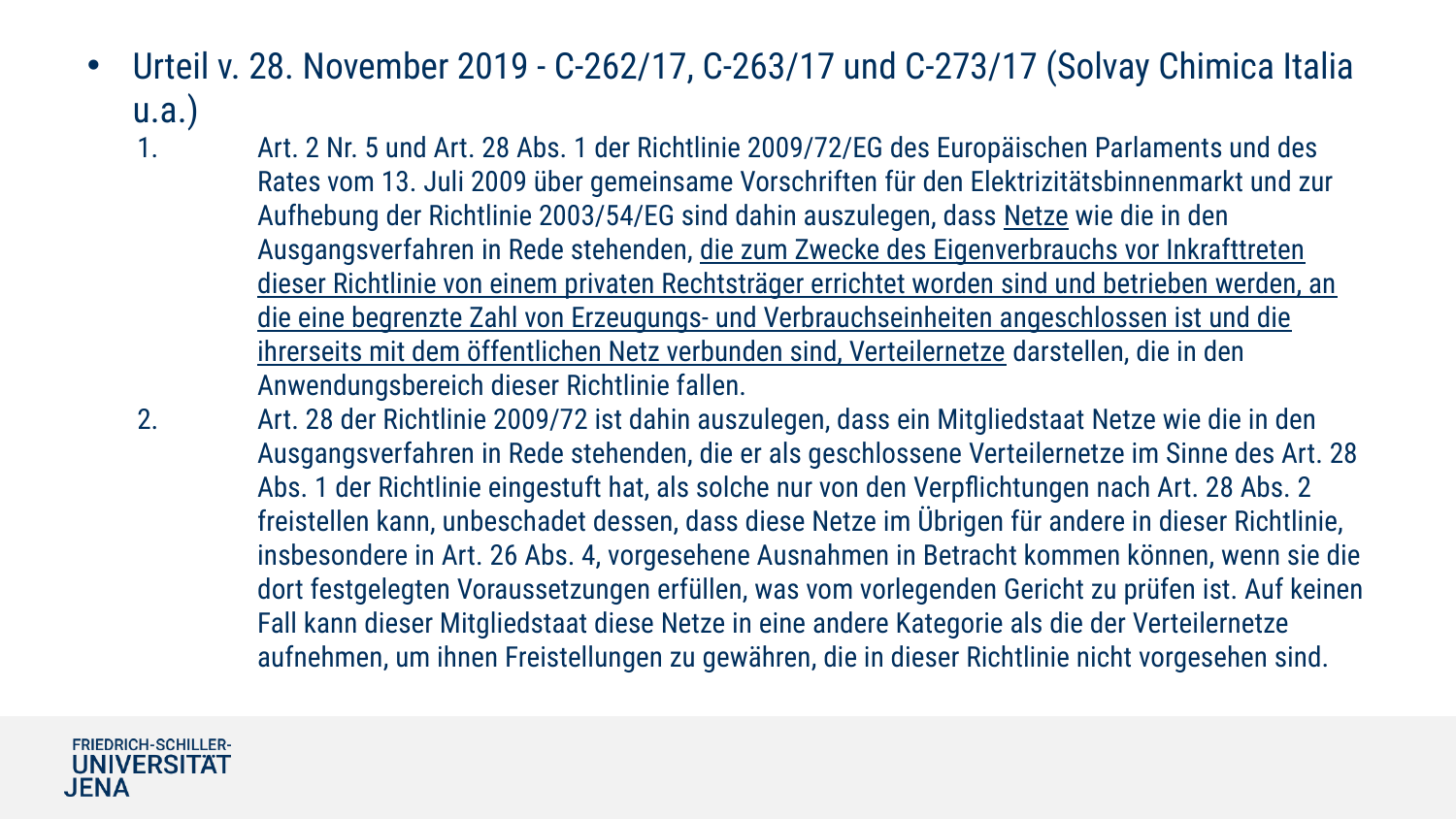

#
Urteil v. 28. November 2019 - C‑262/17, C‑263/17 und C‑273/17 (Solvay Chimica Italia u.a.)
Art. 2 Nr. 5 und Art. 28 Abs. 1 der Richtlinie 2009/72/EG des Europäischen Parlaments und des Rates vom 13. Juli 2009 über gemeinsame Vorschriften für den Elektrizitätsbinnenmarkt und zur Aufhebung der Richtlinie 2003/54/EG sind dahin auszulegen, dass Netze wie die in den Ausgangsverfahren in Rede stehenden, die zum Zwecke des Eigenverbrauchs vor Inkrafttreten dieser Richtlinie von einem privaten Rechtsträger errichtet worden sind und betrieben werden, an die eine begrenzte Zahl von Erzeugungs- und Verbrauchseinheiten angeschlossen ist und die ihrerseits mit dem öffentlichen Netz verbunden sind, Verteilernetze darstellen, die in den Anwendungsbereich dieser Richtlinie fallen.
Art. 28 der Richtlinie 2009/72 ist dahin auszulegen, dass ein Mitgliedstaat Netze wie die in den Ausgangsverfahren in Rede stehenden, die er als geschlossene Verteilernetze im Sinne des Art. 28 Abs. 1 der Richtlinie eingestuft hat, als solche nur von den Verpflichtungen nach Art. 28 Abs. 2 freistellen kann, unbeschadet dessen, dass diese Netze im Übrigen für andere in dieser Richtlinie, insbesondere in Art. 26 Abs. 4, vorgesehene Ausnahmen in Betracht kommen können, wenn sie die dort festgelegten Voraussetzungen erfüllen, was vom vorlegenden Gericht zu prüfen ist. Auf keinen Fall kann dieser Mitgliedstaat diese Netze in eine andere Kategorie als die der Verteilernetze aufnehmen, um ihnen Freistellungen zu gewähren, die in dieser Richtlinie nicht vorgesehen sind.